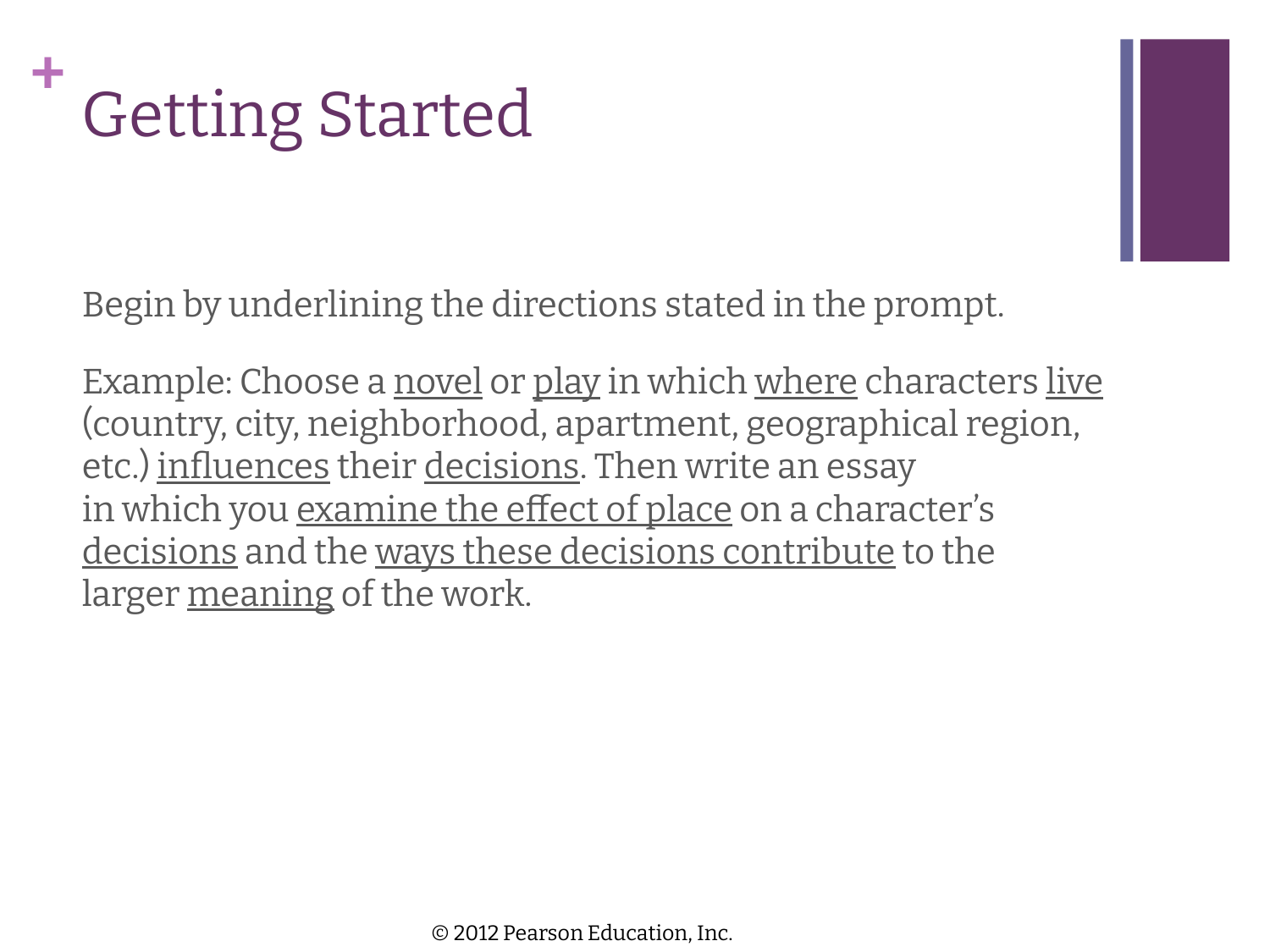

# Getting Started
Begin by underlining the directions stated in the prompt.
Example: Choose a novel or play in which where characters live (country, city, neighborhood, apartment, geographical region, etc.) influences their decisions. Then write an essay
in which you examine the effect of place on a character’s decisions and the ways these decisions contribute to the
larger meaning of the work.

© 2012 Pearson Education, Inc.